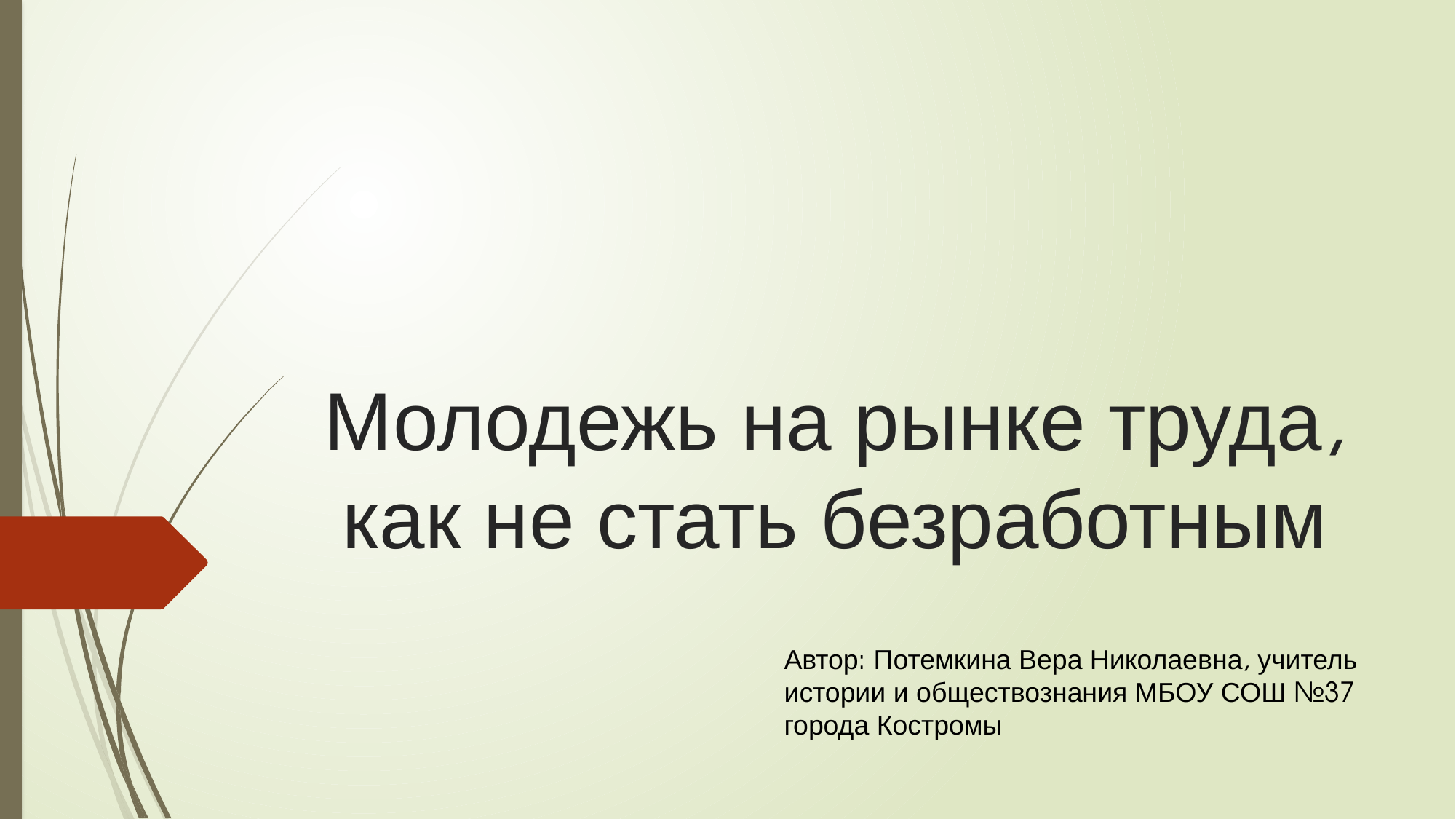

# Молодежь на рынке труда, как не стать безработным
Автор: Потемкина Вера Николаевна, учитель истории и обществознания МБОУ СОШ №37 города Костромы